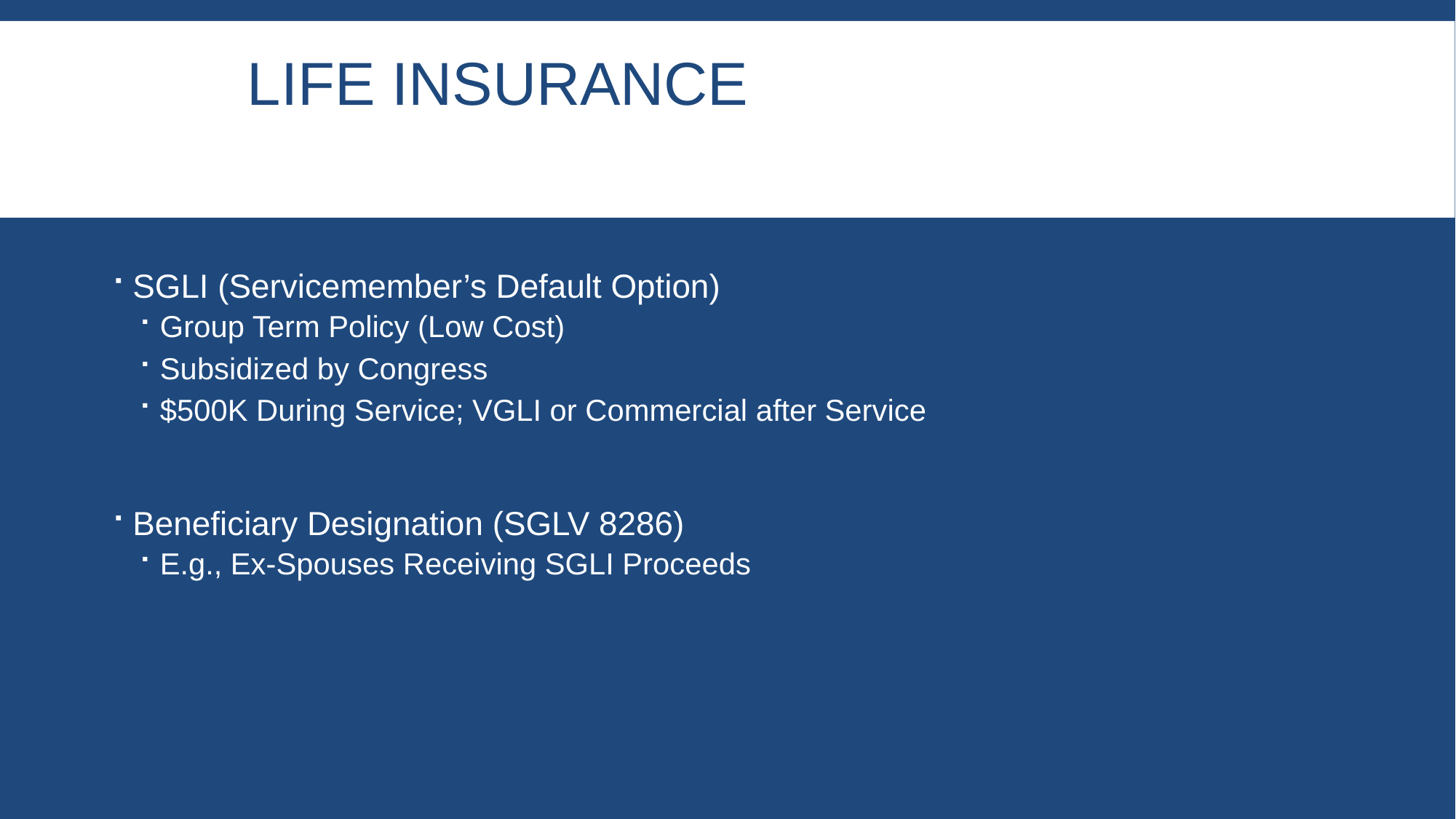

# Life Insurance
SGLI (Servicemember’s Default Option)
Group Term Policy (Low Cost)
Subsidized by Congress
$500K During Service; VGLI or Commercial after Service

Beneficiary Designation (SGLV 8286)
E.g., Ex-Spouses Receiving SGLI Proceeds